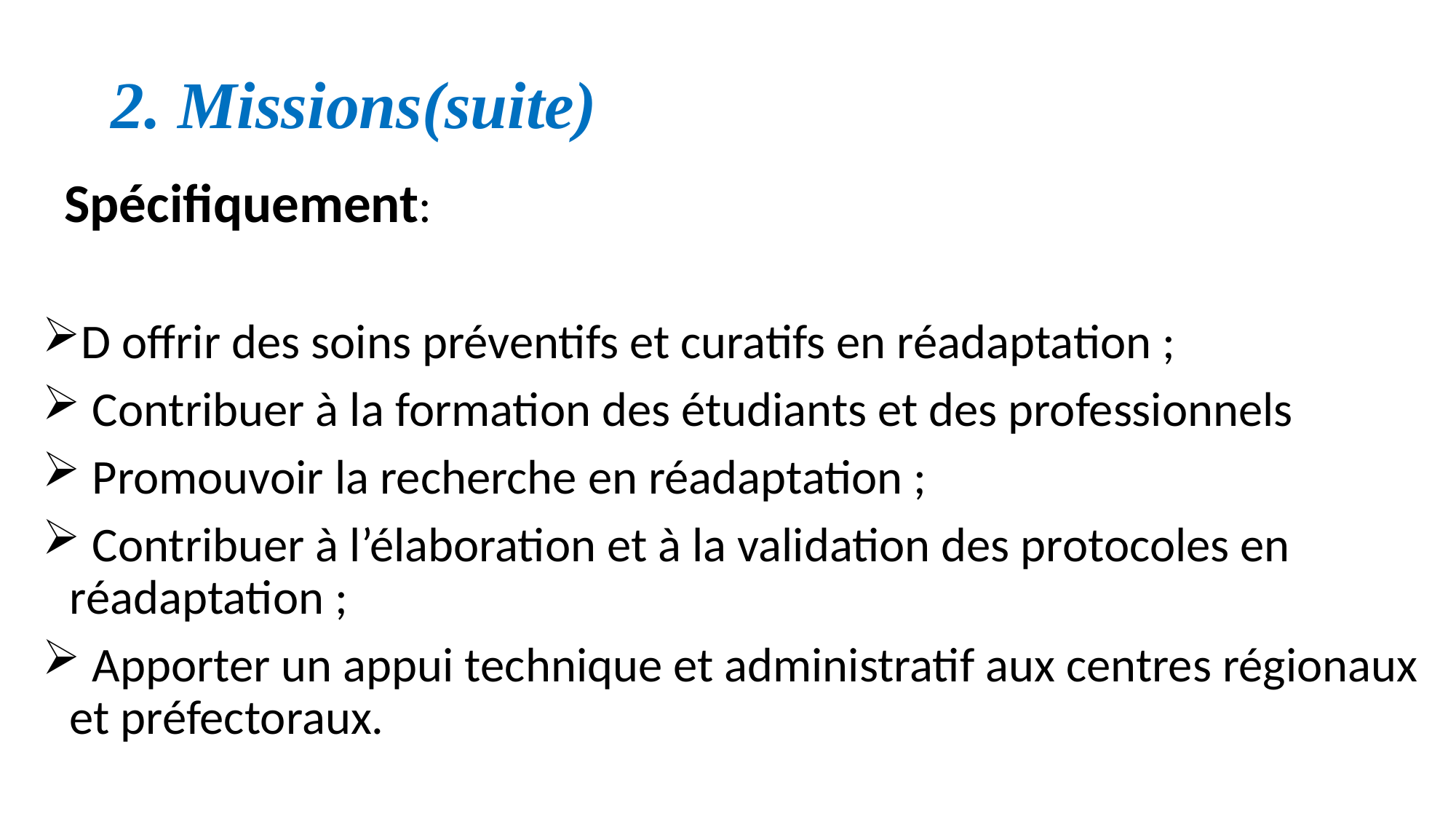

# 2. Missions(suite)
  Spécifiquement:

D offrir des soins préventifs et curatifs en réadaptation ;
 Contribuer à la formation des étudiants et des professionnels
 Promouvoir la recherche en réadaptation ;
 Contribuer à l’élaboration et à la validation des protocoles en réadaptation ;
 Apporter un appui technique et administratif aux centres régionaux et préfectoraux.